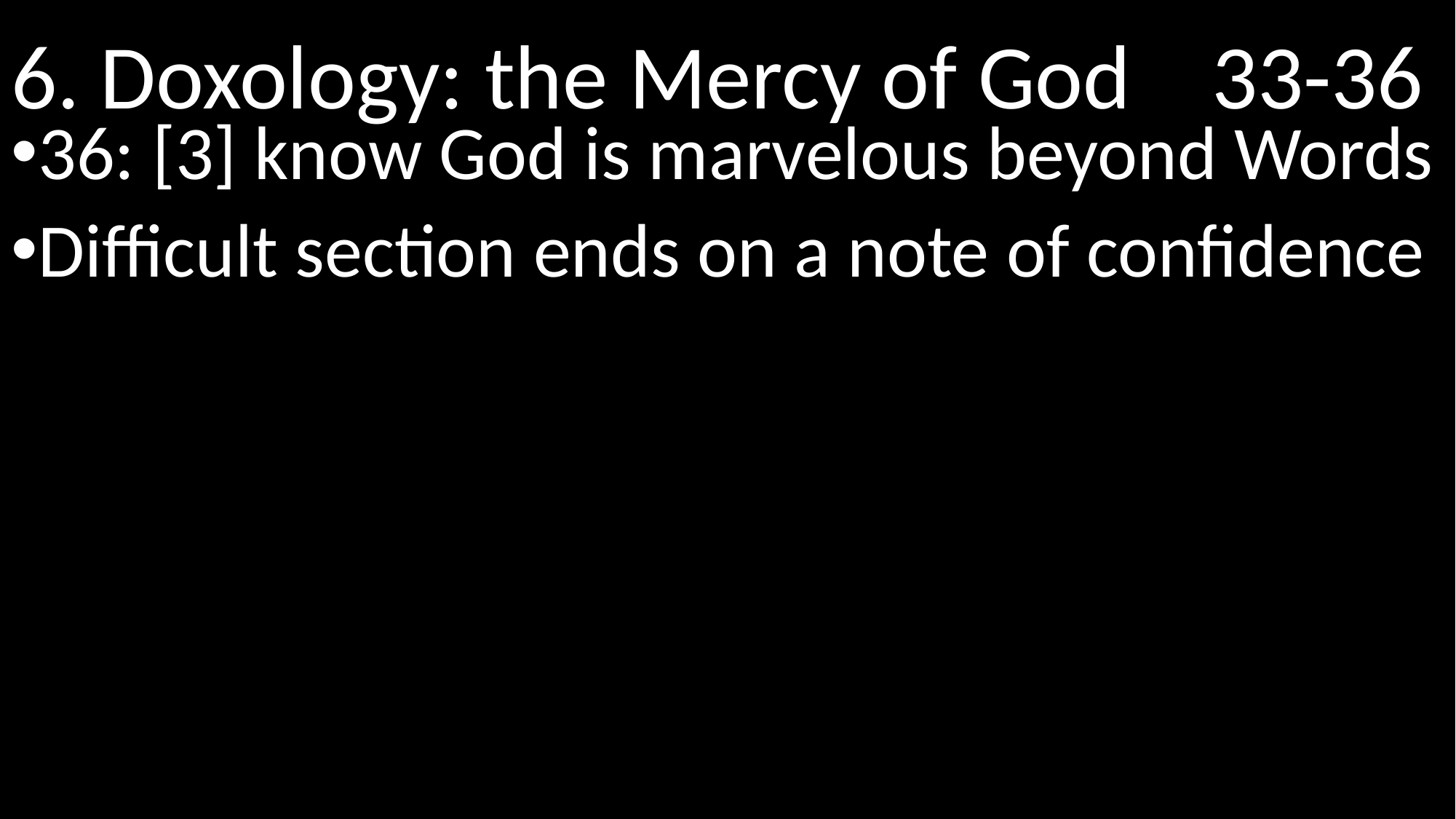

# 6. Doxology: the Mercy of God 	33-36
36: [3] know God is marvelous beyond Words
Difficult section ends on a note of confidence